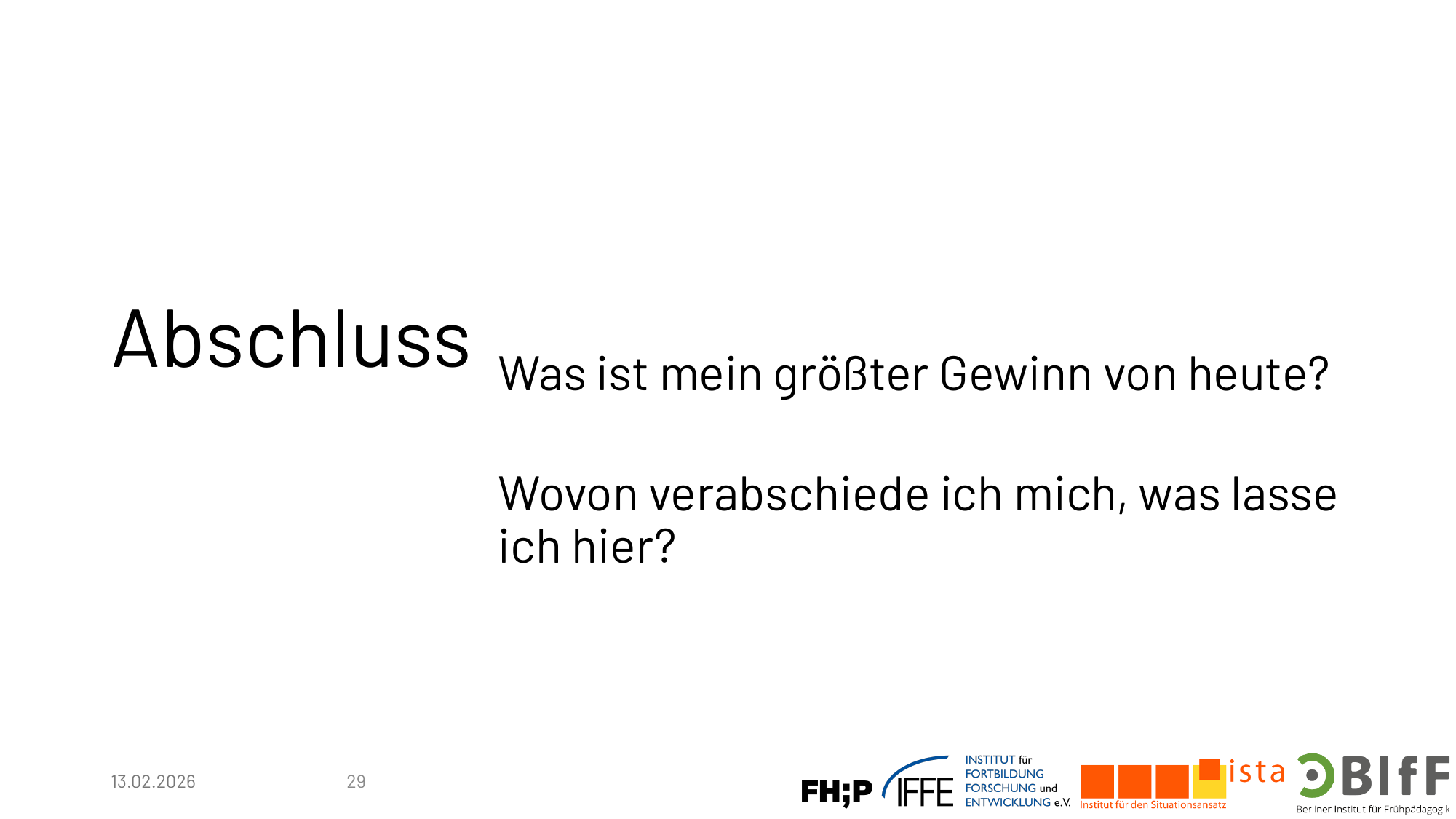

# Abschluss

Was ist mein größter Gewinn von heute?
Wovon verabschiede ich mich, was lasse ich hier?
13.02.2026